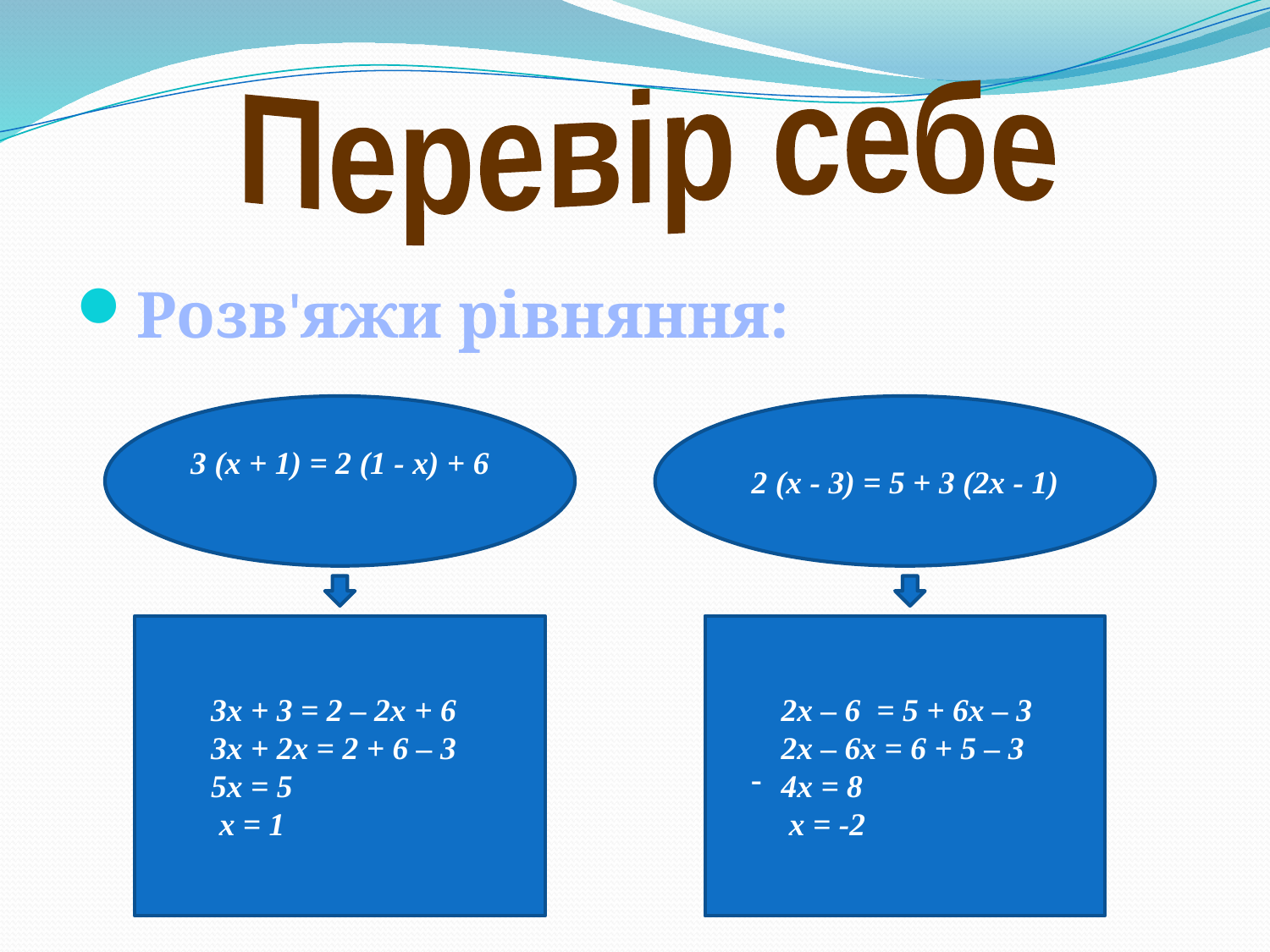

Перевір себе
Розв'яжи рівняння:

3 (x + 1) = 2 (1 - x) + 6

2 (x - 3) = 5 + 3 (2x - 1)

3x + 3 = 2 – 2x + 6
3x + 2x = 2 + 6 – 3
5x = 5
 x = 1
2x – 6  = 5 + 6x – 3
2x – 6x = 6 + 5 – 3
4x = 8
 x = -2